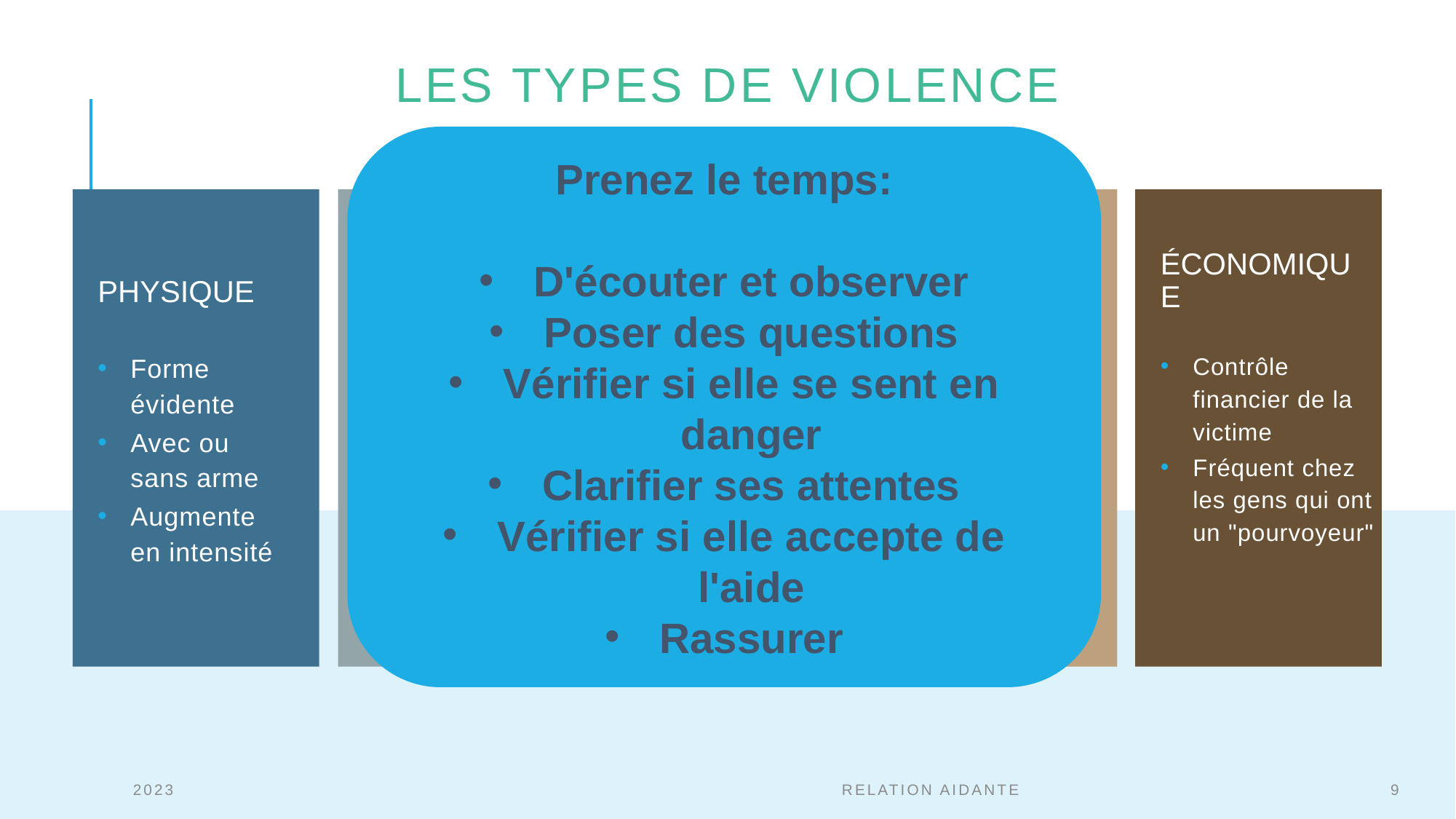

# Les types de violence
Prenez le temps:

D'écouter et observer
Poser des questions
Vérifier si elle se sent en danger
Clarifier ses attentes
Vérifier si elle accepte de l'aide
Rassurer
Psychologique
Sexuelle
Verbale
Physique
Économique
Parfois évidente
Utilisation de la violence physique
Contrainte de la victime

Plus ou moins subtile
Mots et ton de voix
Contrainte de la victime
Forme évidente
Avec ou sans arme
Augmente en intensité
Très subtile
Manipulation
Contrôle de la victime
Contrôle financier de la victime
Fréquent chez les gens qui ont un "pourvoyeur"
2023
Relation aidante
9